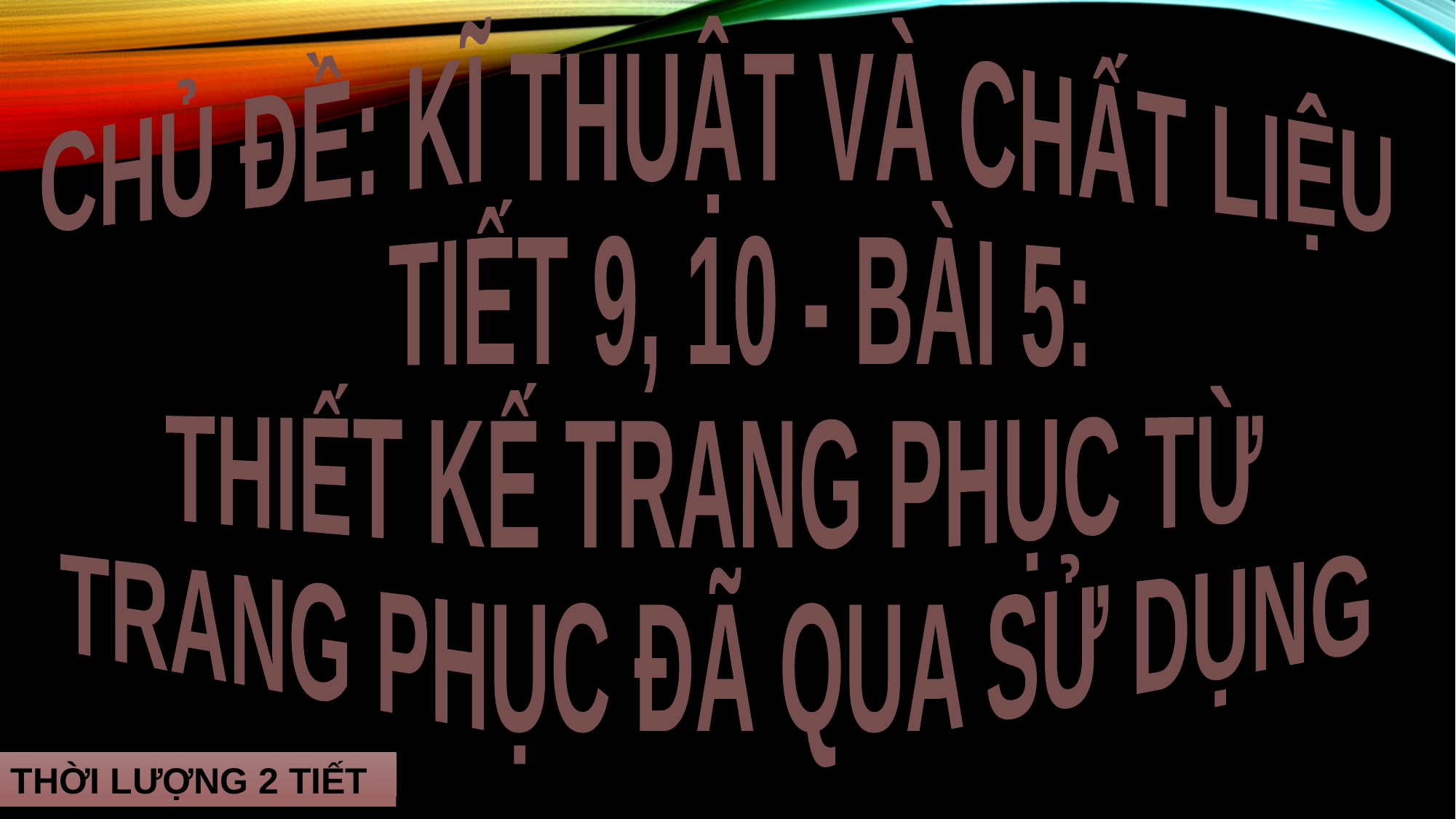

CHỦ ĐỀ: KĨ THUẬT VÀ CHẤT LIỆU
 TIẾT 9, 10 - BÀI 5:
THIẾT KẾ TRANG PHỤC TỪ
TRANG PHỤC ĐÃ QUA SỬ DỤNG
THỜI LƯỢNG 2 TIẾT